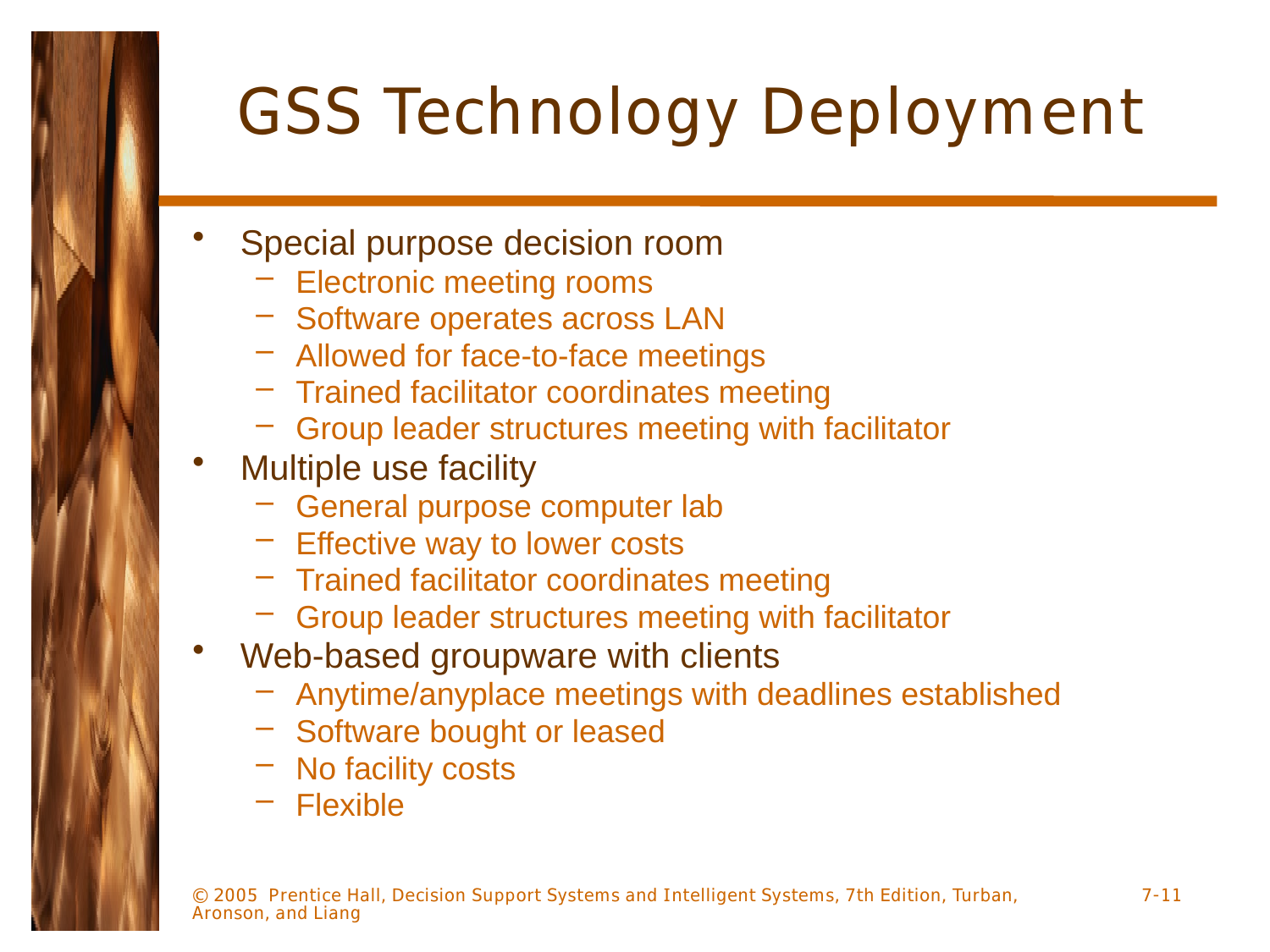

# GSS Technology Deployment
Special purpose decision room
Electronic meeting rooms
Software operates across LAN
Allowed for face-to-face meetings
Trained facilitator coordinates meeting
Group leader structures meeting with facilitator
Multiple use facility
General purpose computer lab
Effective way to lower costs
Trained facilitator coordinates meeting
Group leader structures meeting with facilitator
Web-based groupware with clients
Anytime/anyplace meetings with deadlines established
Software bought or leased
No facility costs
Flexible
© 2005  Prentice Hall, Decision Support Systems and Intelligent Systems, 7th Edition, Turban, Aronson, and Liang
7-11